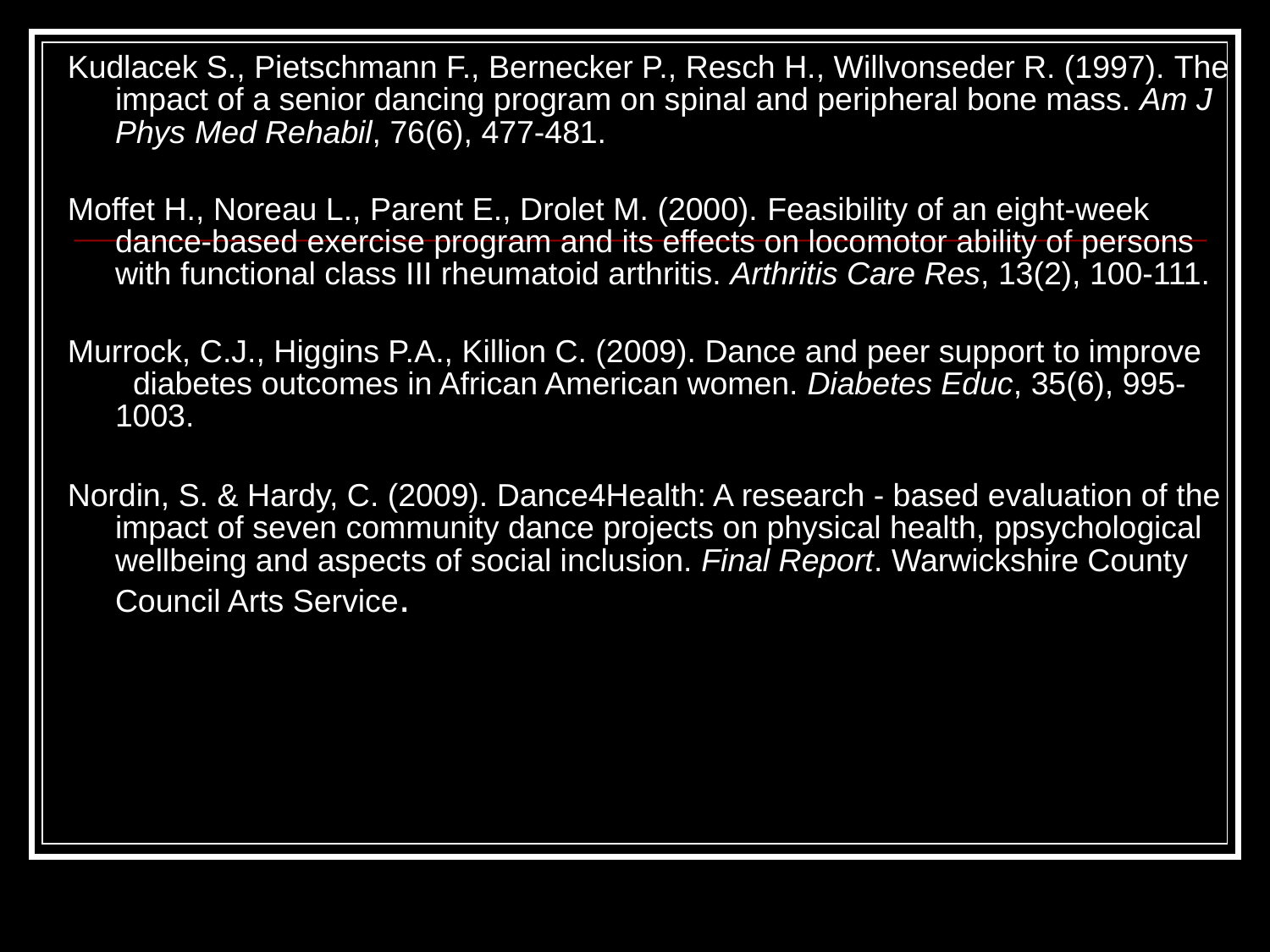

Kudlacek S., Pietschmann F., Bernecker P., Resch H., Willvonseder R. (1997). The impact of a senior dancing program on spinal and peripheral bone mass. Am J Phys Med Rehabil, 76(6), 477-481.

Moffet H., Noreau L., Parent E., Drolet M. (2000). Feasibility of an eight-week      dance-based exercise program and its effects on locomotor ability of persons with functional class III rheumatoid arthritis. Arthritis Care Res, 13(2), 100-111.

Murrock, C.J., Higgins P.A., Killion C. (2009). Dance and peer support to improve      diabetes outcomes in African American women. Diabetes Educ, 35(6), 995-1003.

Nordin, S. & Hardy, C. (2009). Dance4Health: A research - based evaluation of the impact of seven community dance projects on physical health, ppsychological wellbeing and aspects of social inclusion. Final Report. Warwickshire County Council Arts Service.